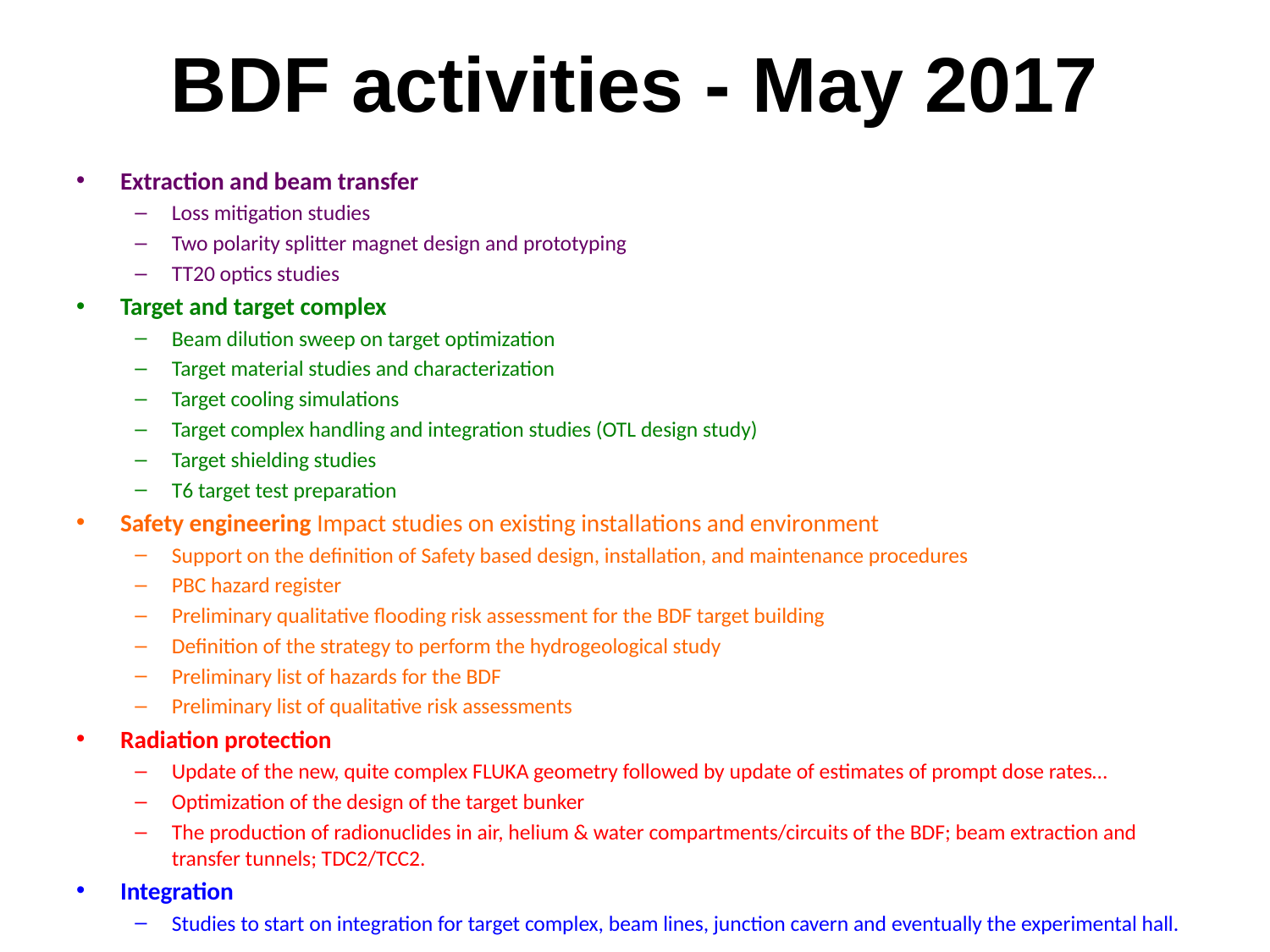

# BDF activities - May 2017
Extraction and beam transfer
Loss mitigation studies
Two polarity splitter magnet design and prototyping
TT20 optics studies
Target and target complex
Beam dilution sweep on target optimization
Target material studies and characterization
Target cooling simulations
Target complex handling and integration studies (OTL design study)
Target shielding studies
T6 target test preparation
Safety engineering Impact studies on existing installations and environment
Support on the definition of Safety based design, installation, and maintenance procedures
PBC hazard register
Preliminary qualitative flooding risk assessment for the BDF target building
Definition of the strategy to perform the hydrogeological study
Preliminary list of hazards for the BDF
Preliminary list of qualitative risk assessments
Radiation protection
Update of the new, quite complex FLUKA geometry followed by update of estimates of prompt dose rates…
Optimization of the design of the target bunker
The production of radionuclides in air, helium & water compartments/circuits of the BDF; beam extraction and transfer tunnels; TDC2/TCC2.
Integration
Studies to start on integration for target complex, beam lines, junction cavern and eventually the experimental hall.